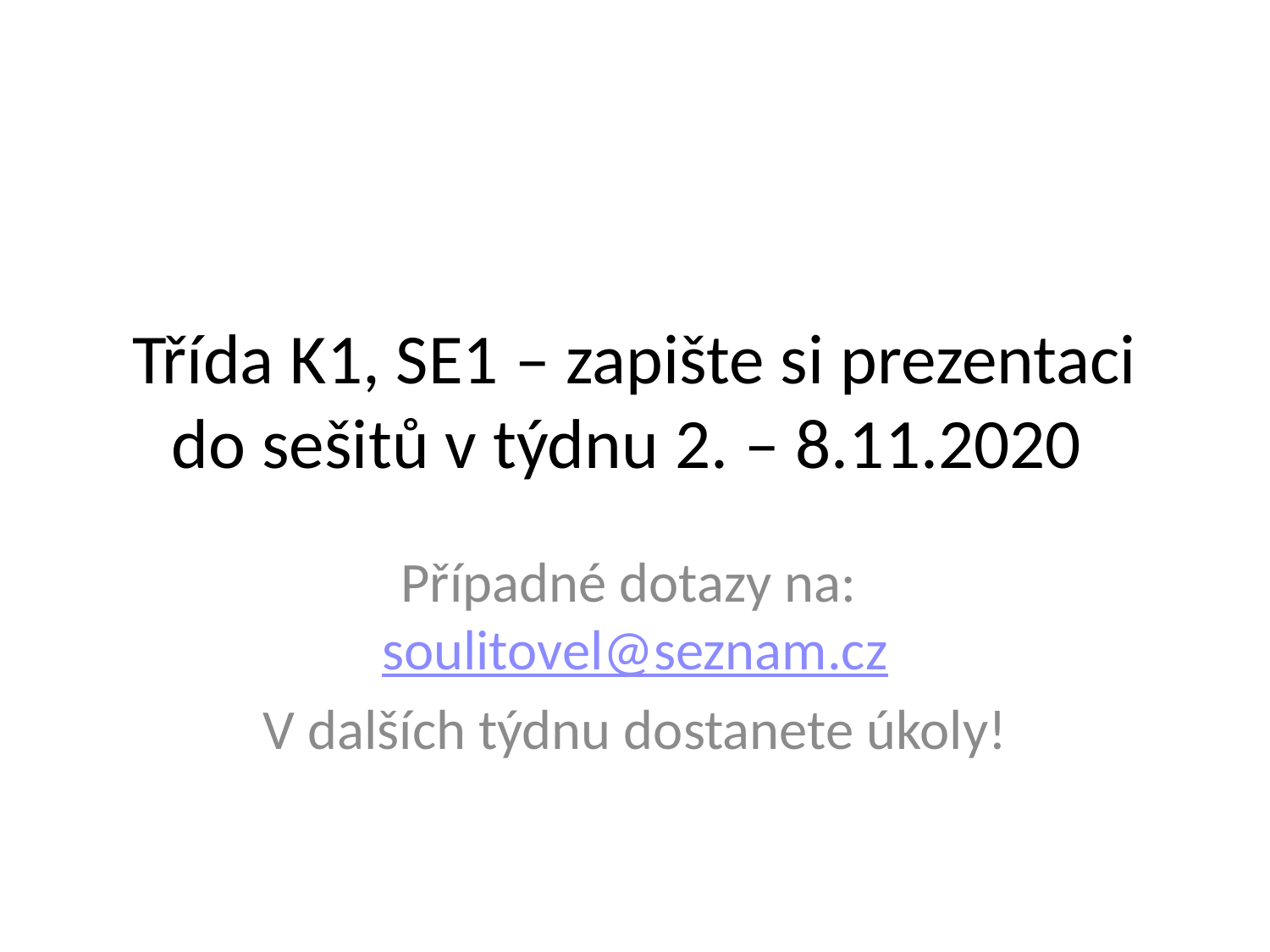

# Třída K1, SE1 – zapište si prezentaci do sešitů v týdnu 2. – 8.11.2020
Případné dotazy na: soulitovel@seznam.cz
V dalších týdnu dostanete úkoly!